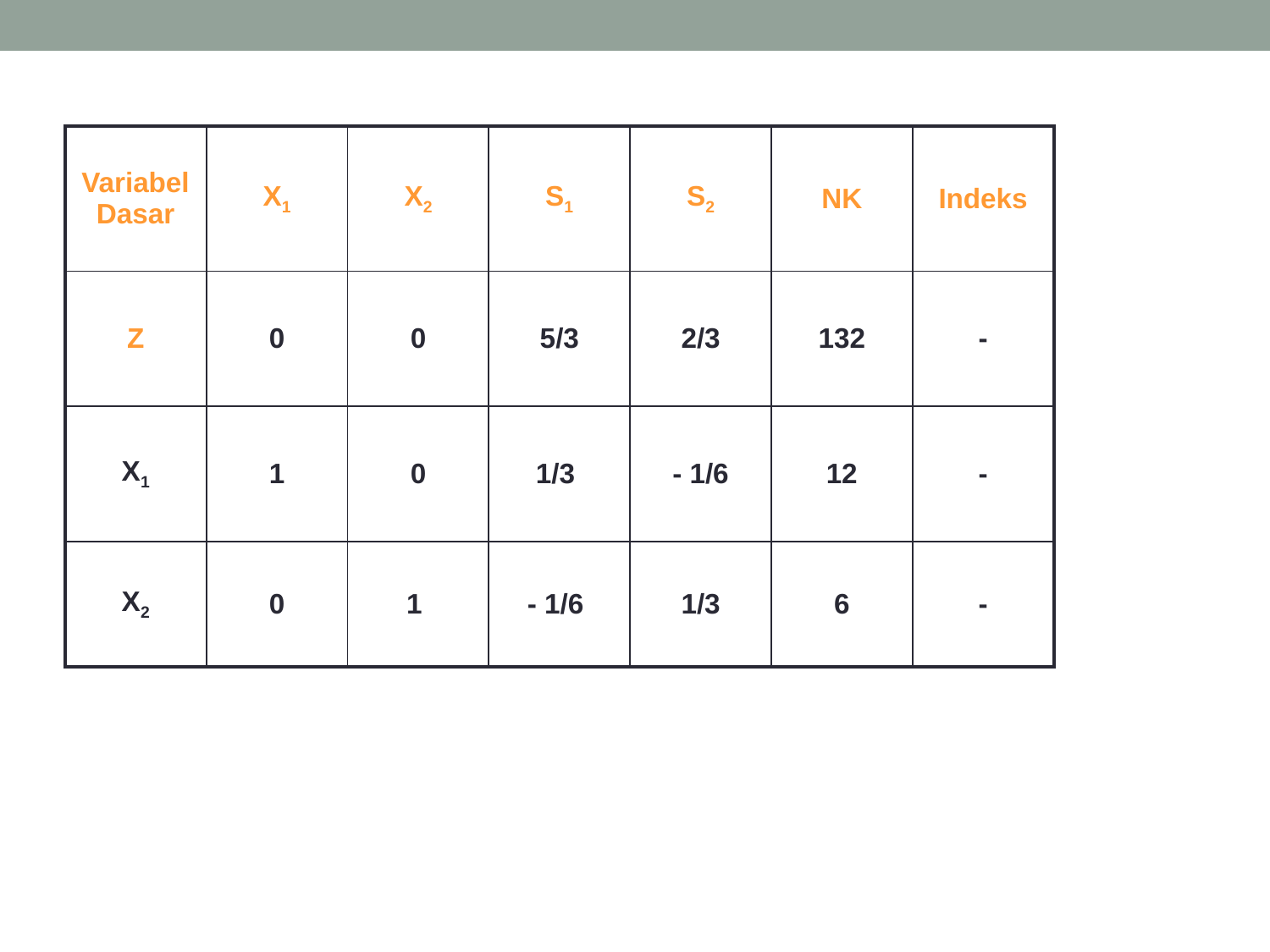

| Variabel Dasar | X1 | X2 | S1 | S2 | NK | Indeks |
| --- | --- | --- | --- | --- | --- | --- |
| Z | 0 | 0 | 5/3 | 2/3 | 132 | - |
| X1 | 1 | 0 | 1/3 | - 1/6 | 12 | - |
| X2 | 0 | 1 | - 1/6 | 1/3 | 6 | - |